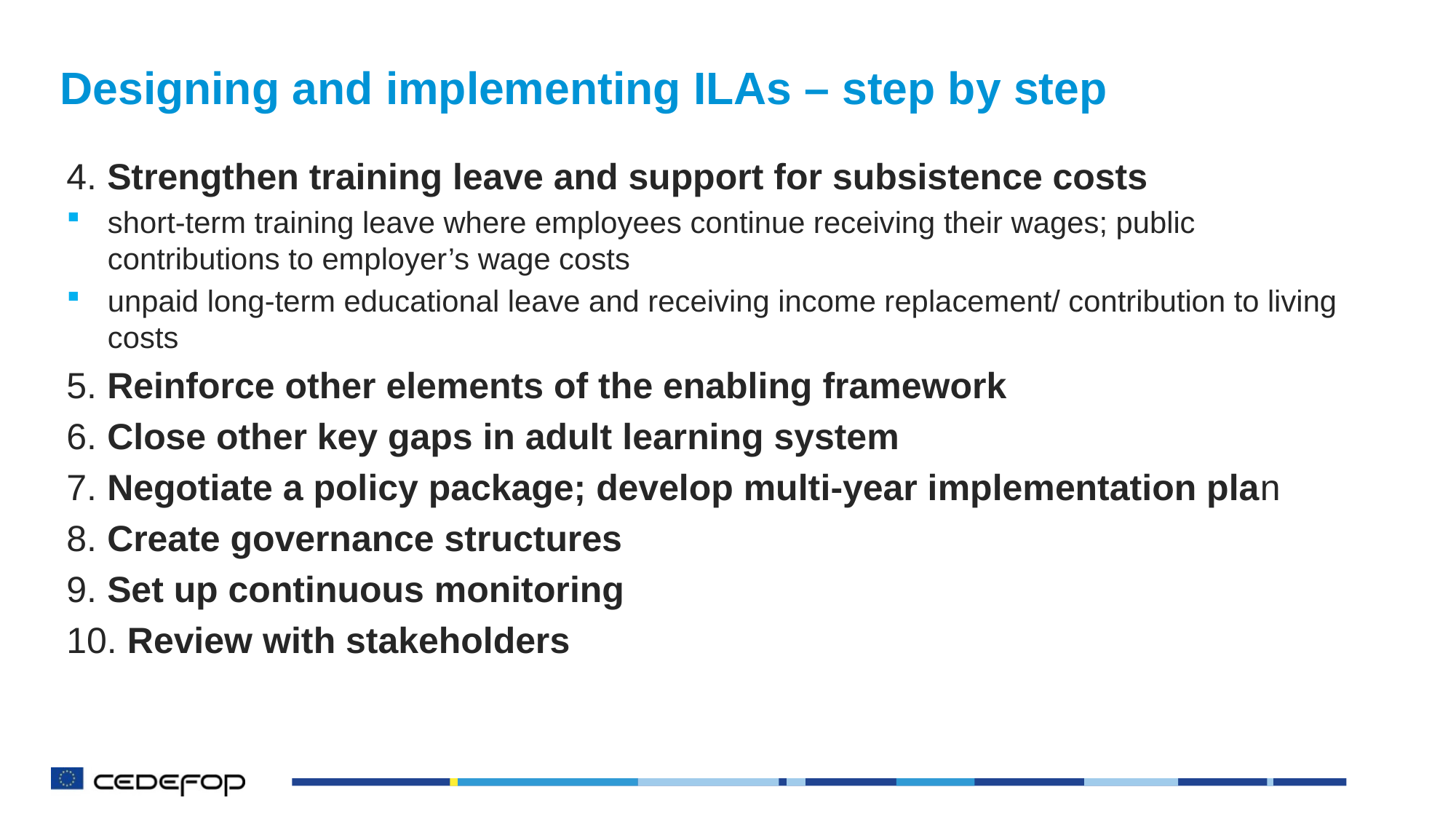

# Designing and implementing ILAs – step by step
4. Strengthen training leave and support for subsistence costs
short-term training leave where employees continue receiving their wages; public contributions to employer’s wage costs
unpaid long-term educational leave and receiving income replacement/ contribution to living costs
5. Reinforce other elements of the enabling framework
6. Close other key gaps in adult learning system
7. Negotiate a policy package; develop multi-year implementation plan
8. Create governance structures
9. Set up continuous monitoring
10. Review with stakeholders